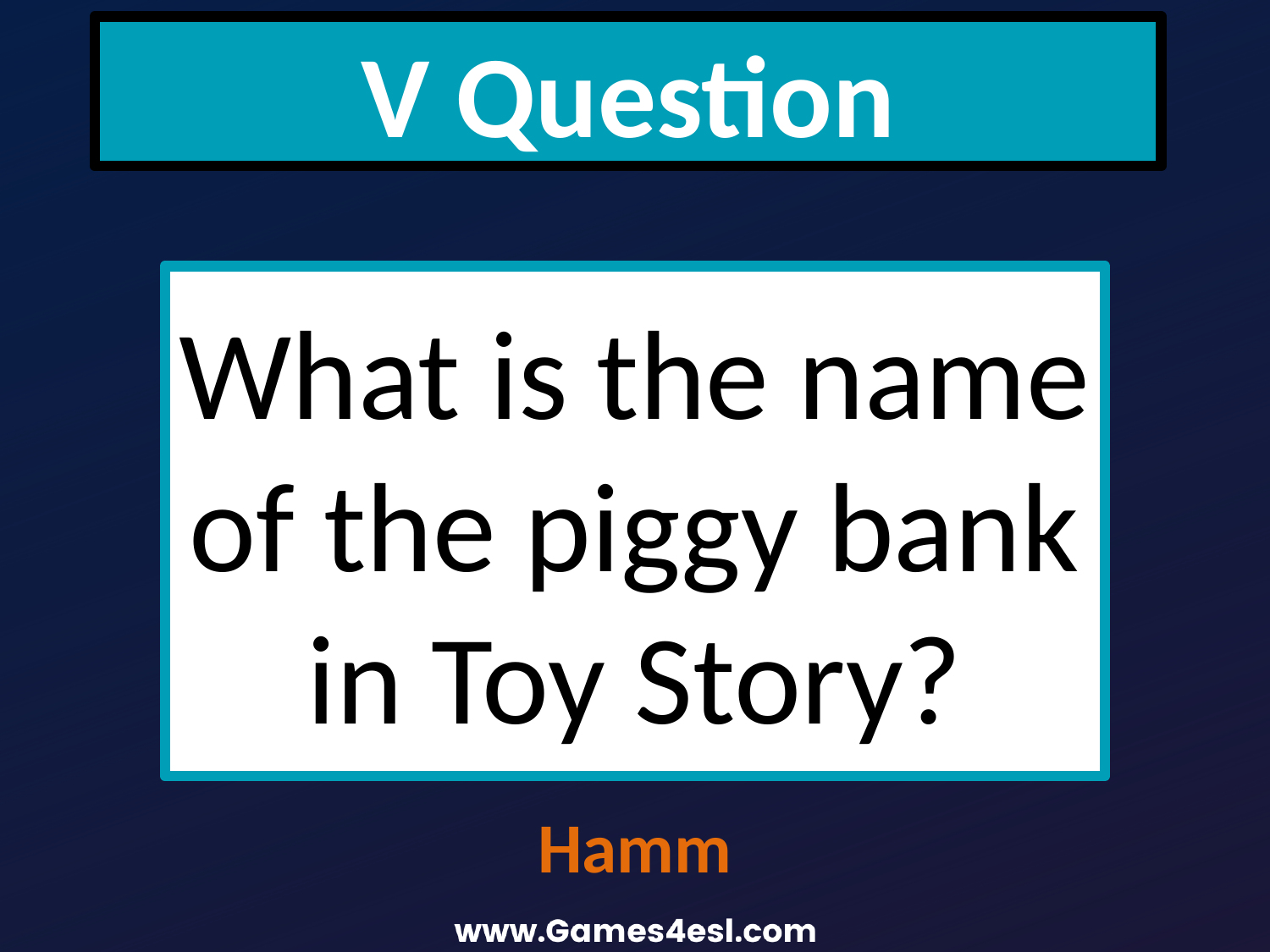

V Question
What is the name of the piggy bank in Toy Story?
Hamm